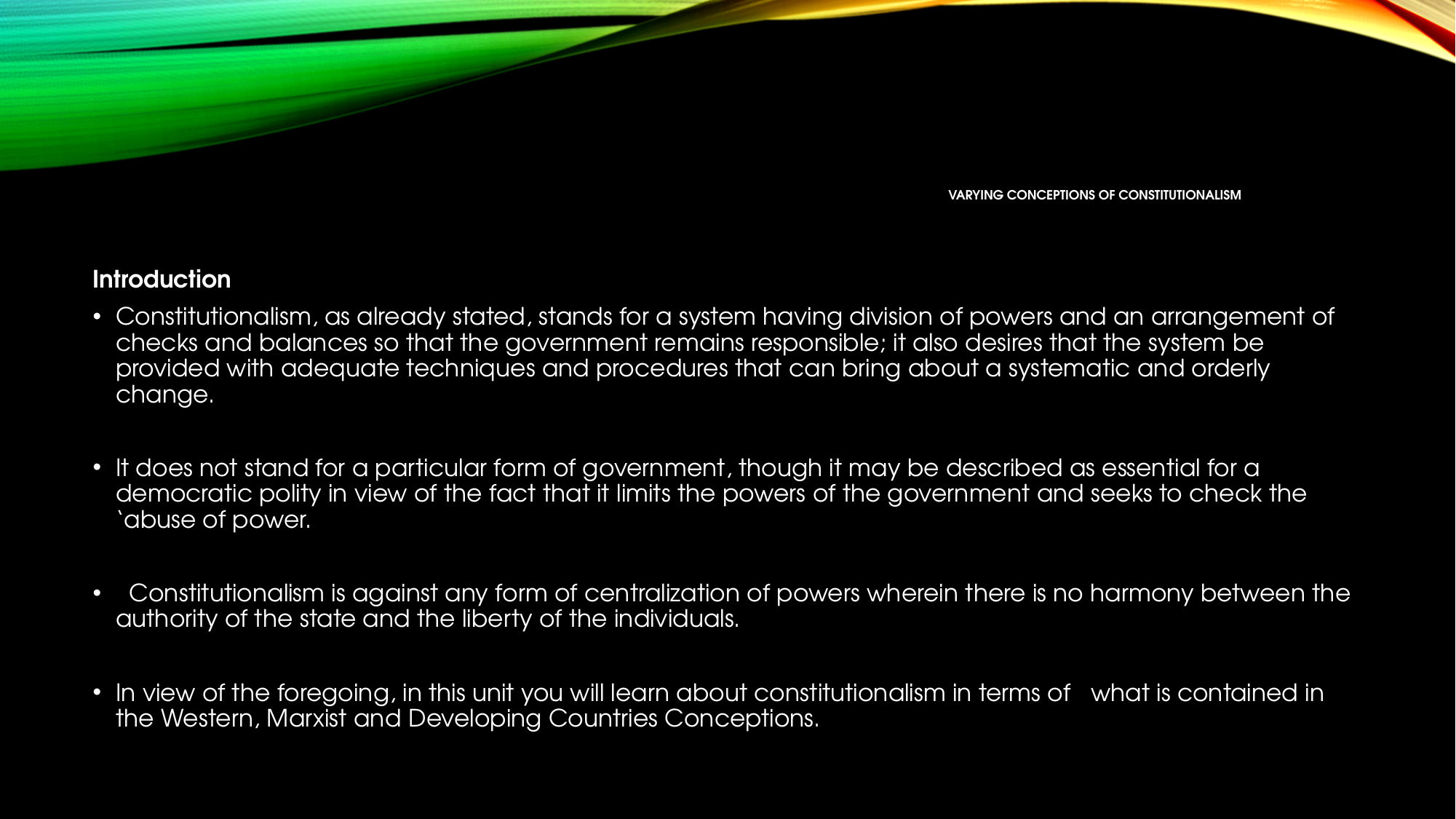

# Varying Conceptions of Constitutionalism
Introduction
Constitutionalism, as already stated, stands for a system having division of powers and an arrangement of checks and balances so that the government remains responsible; it also desires that the system be provided with adequate techniques and procedures that can bring about a systematic and orderly change.

It does not stand for a particular form of government, though it may be described as essential for a democratic polity in view of the fact that it limits the powers of the government and seeks to check the ‘abuse of power.

  Constitutionalism is against any form of centralization of powers wherein there is no harmony between the authority of the state and the liberty of the individuals.

In view of the foregoing, in this unit you will learn about constitutionalism in terms of   what is contained in the Western, Marxist and Developing Countries Conceptions.